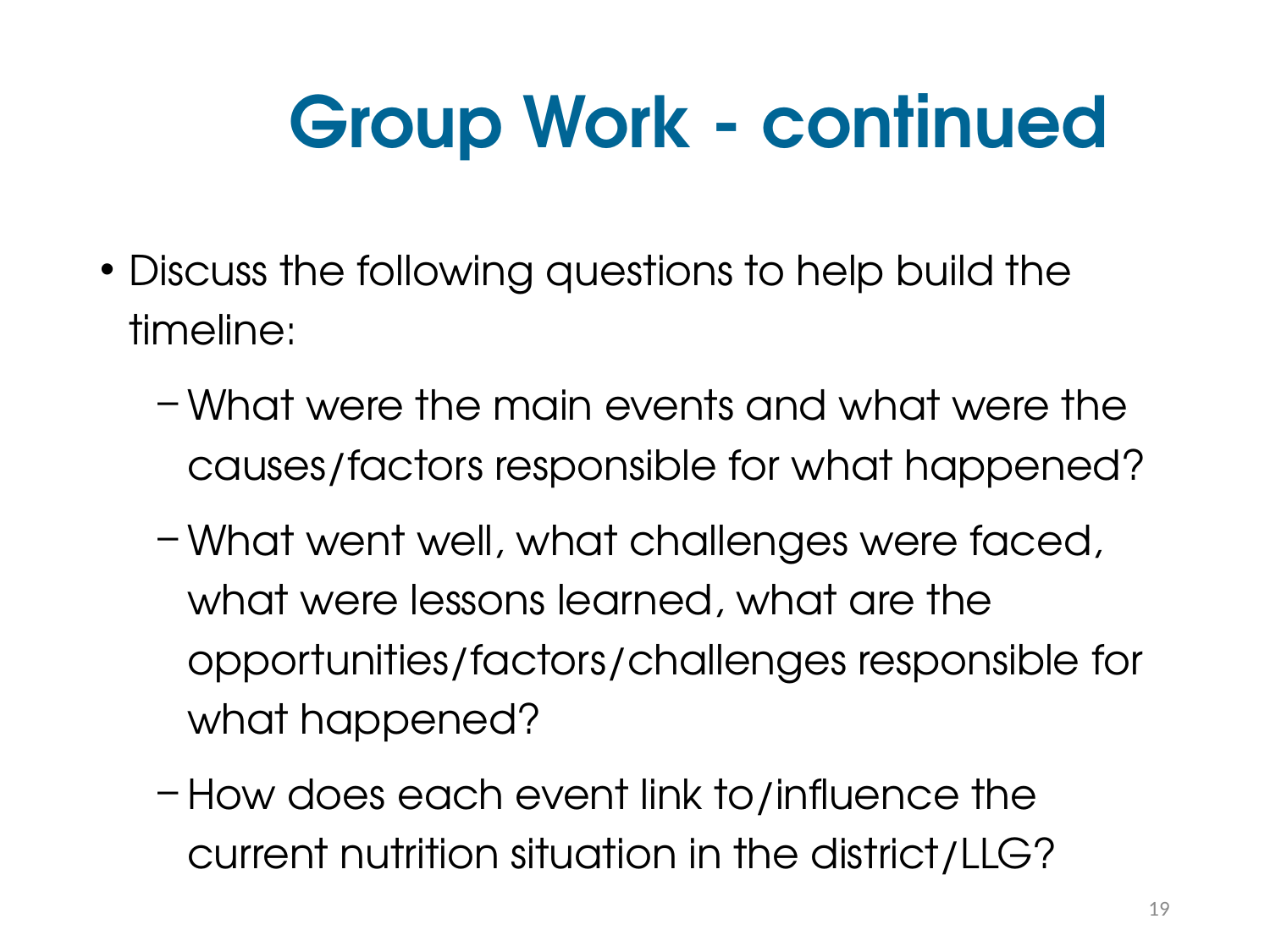

# Group Work - continued
Discuss the following questions to help build the timeline:
What were the main events and what were the causes/factors responsible for what happened?
What went well, what challenges were faced, what were lessons learned, what are the opportunities/factors/challenges responsible for what happened?
How does each event link to/influence the current nutrition situation in the district/LLG?

19